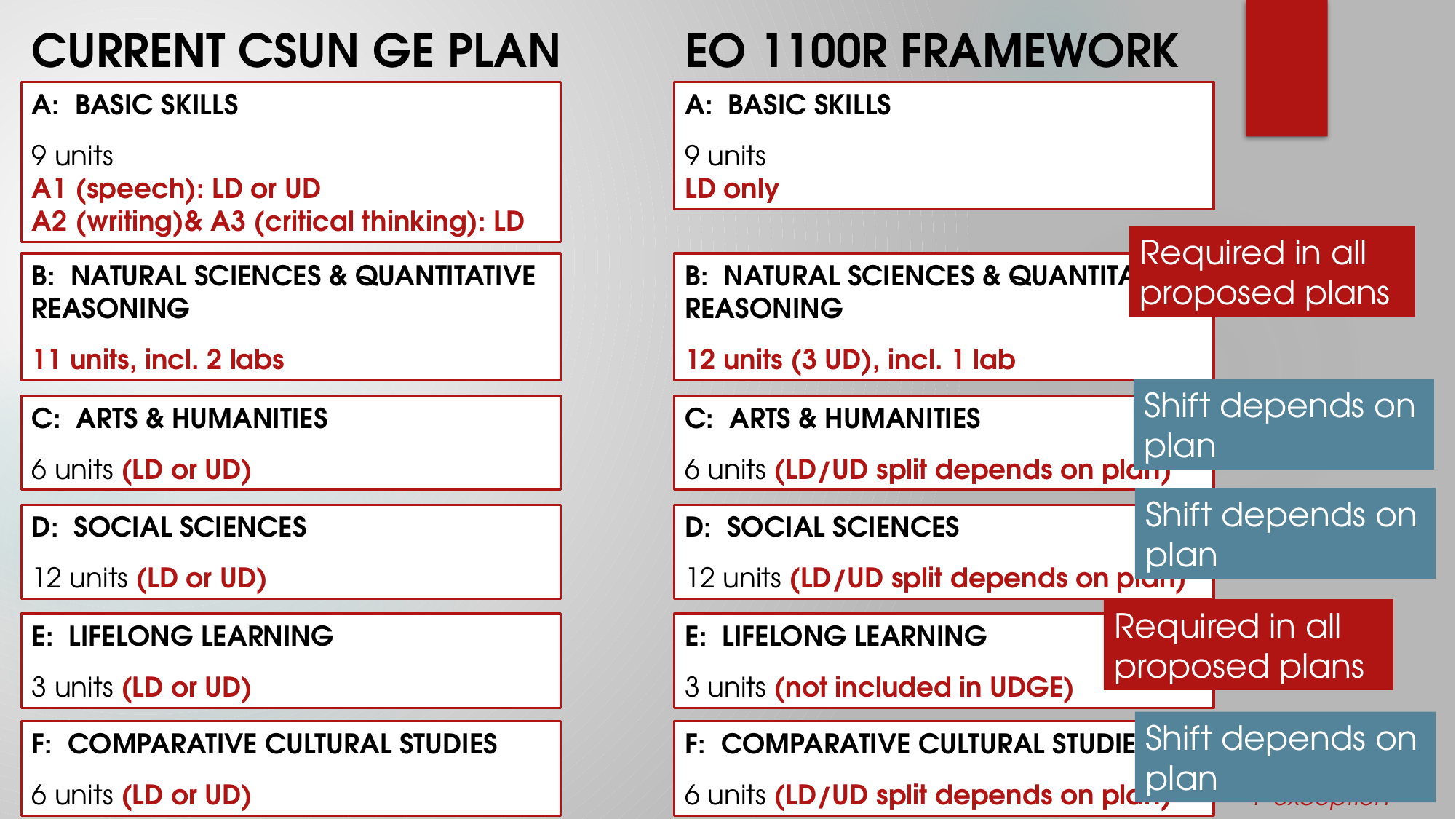

CURRENT CSUN GE PLAN
EO 1100R FRAMEWORK
A:  BASIC SKILLS

9 units
A1 (speech): LD or UD
A2 (writing)& A3 (critical thinking): LD
A:  BASIC SKILLS

9 units
LD only
Required in all proposed plans
B:  NATURAL SCIENCES & QUANTITATIVE REASONING

11 units, incl. 2 labs
B:  NATURAL SCIENCES & QUANTITATIVE REASONING

12 units (3 UD), incl. 1 lab
Shift depends on plan
C:  ARTS & HUMANITIES

6 units (LD or UD)
C:  ARTS & HUMANITIES

6 units (LD/UD split depends on plan)
Shift depends on plan
D:  SOCIAL SCIENCES

12 units (LD or UD)
D:  SOCIAL SCIENCES

12 units (LD/UD split depends on plan)
Required in all proposed plans
E:  LIFELONG LEARNING

3 units (LD or UD)
E:  LIFELONG LEARNING

3 units (not included in UDGE)
Shift depends on plan
F:  COMPARATIVE CULTURAL STUDIES

6 units (LD or UD)
F:  COMPARATIVE CULTURAL STUDIES

6 units (LD/UD split depends on plan)*
*:  with campus F exception